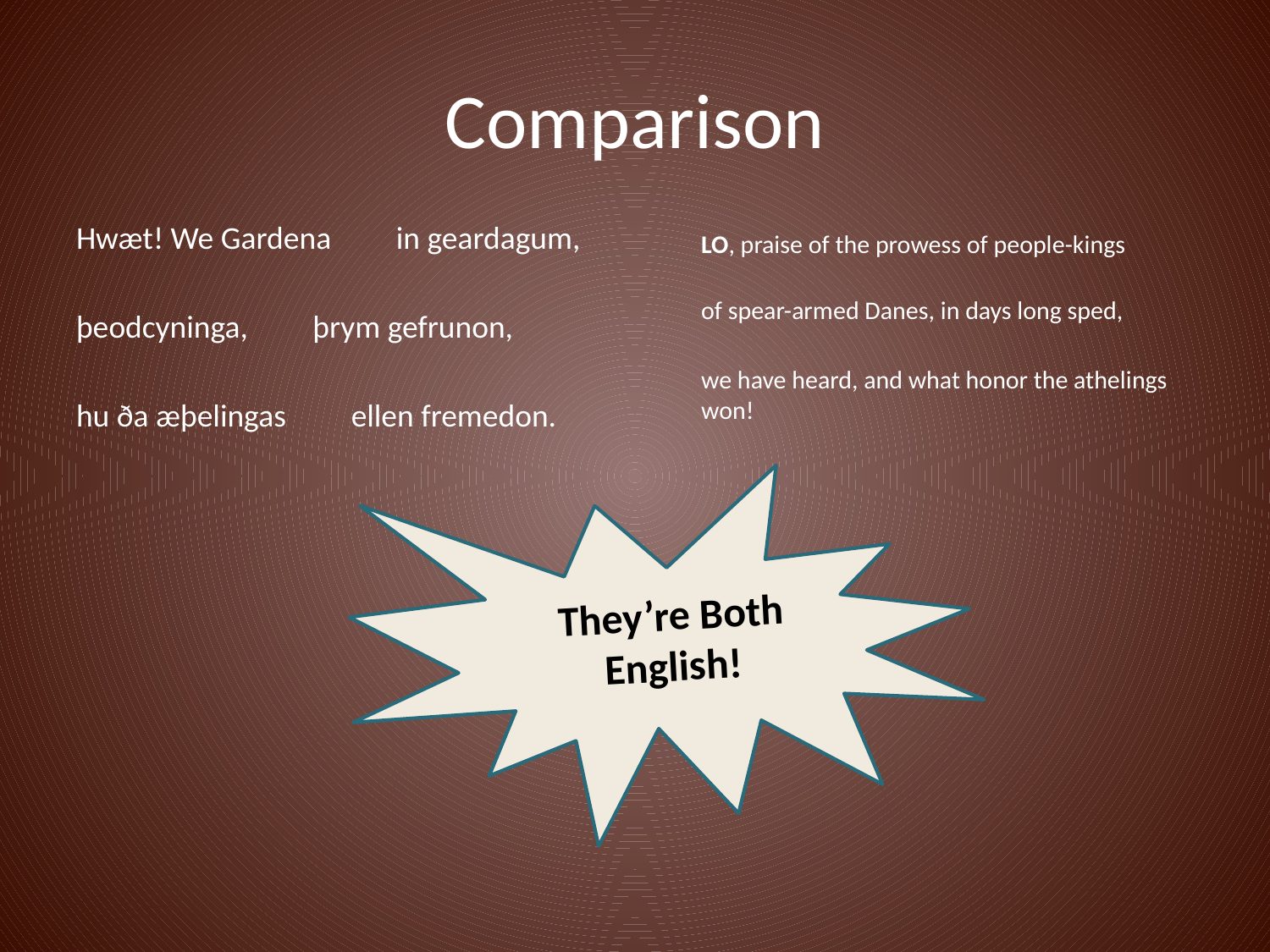

# Comparison
Hwæt! We Gardena         in geardagum,

þeodcyninga,         þrym gefrunon,

hu ða æþelingas         ellen fremedon.
	LO, praise of the prowess of people-kings
of spear-armed Danes, in days long sped,
we have heard, and what honor the athelings won!

They’re Both English!